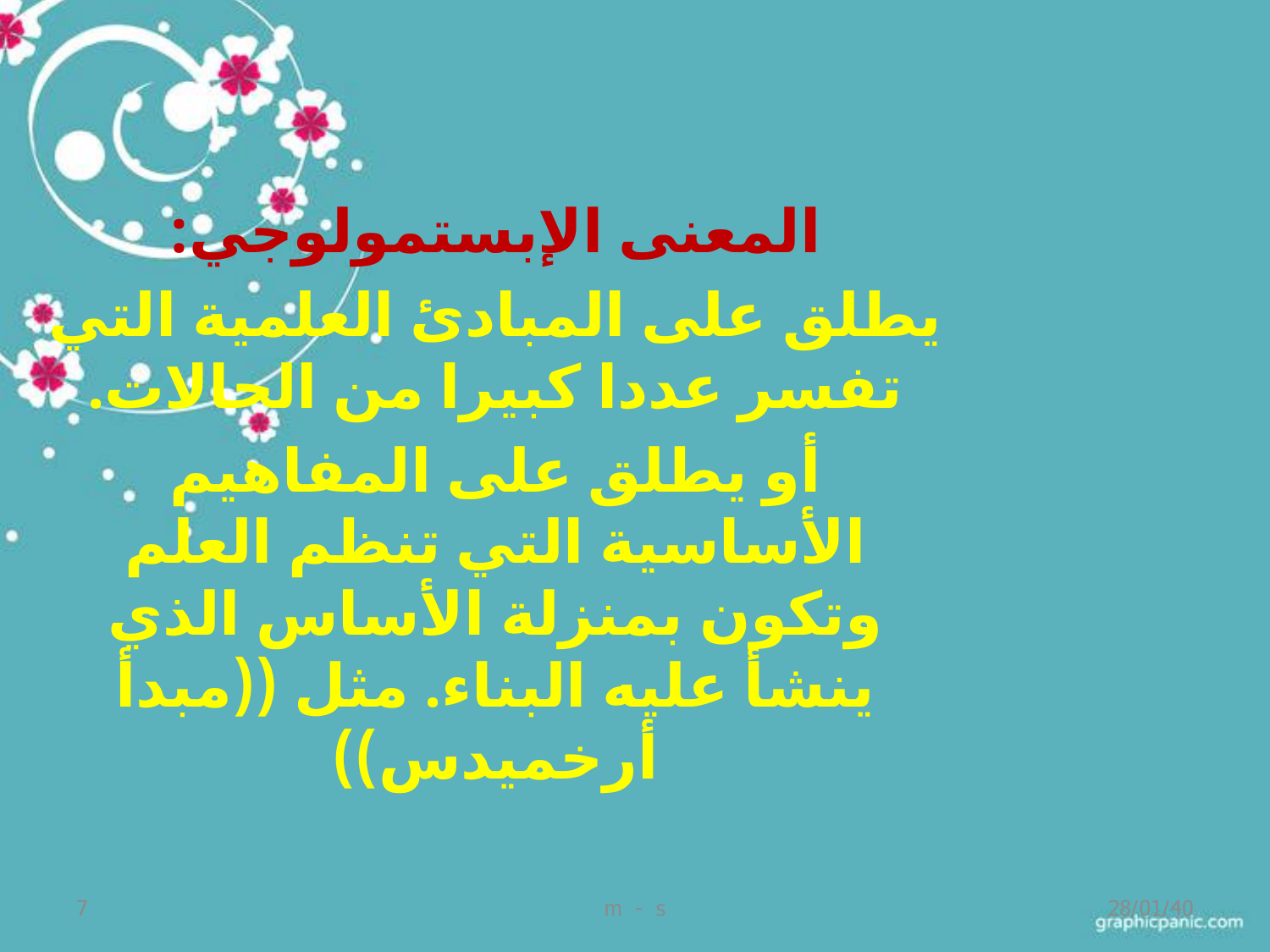

المعنى الإبستمولوجي:
يطلق على المبادئ العلمية التي تفسر عددا كبيرا من الحالات.
أو يطلق على المفاهيم الأساسية التي تنظم العلم وتكون بمنزلة الأساس الذي ينشأ عليه البناء. مثل ((مبدأ أرخميدس))

7
m  -  s
28/01/40